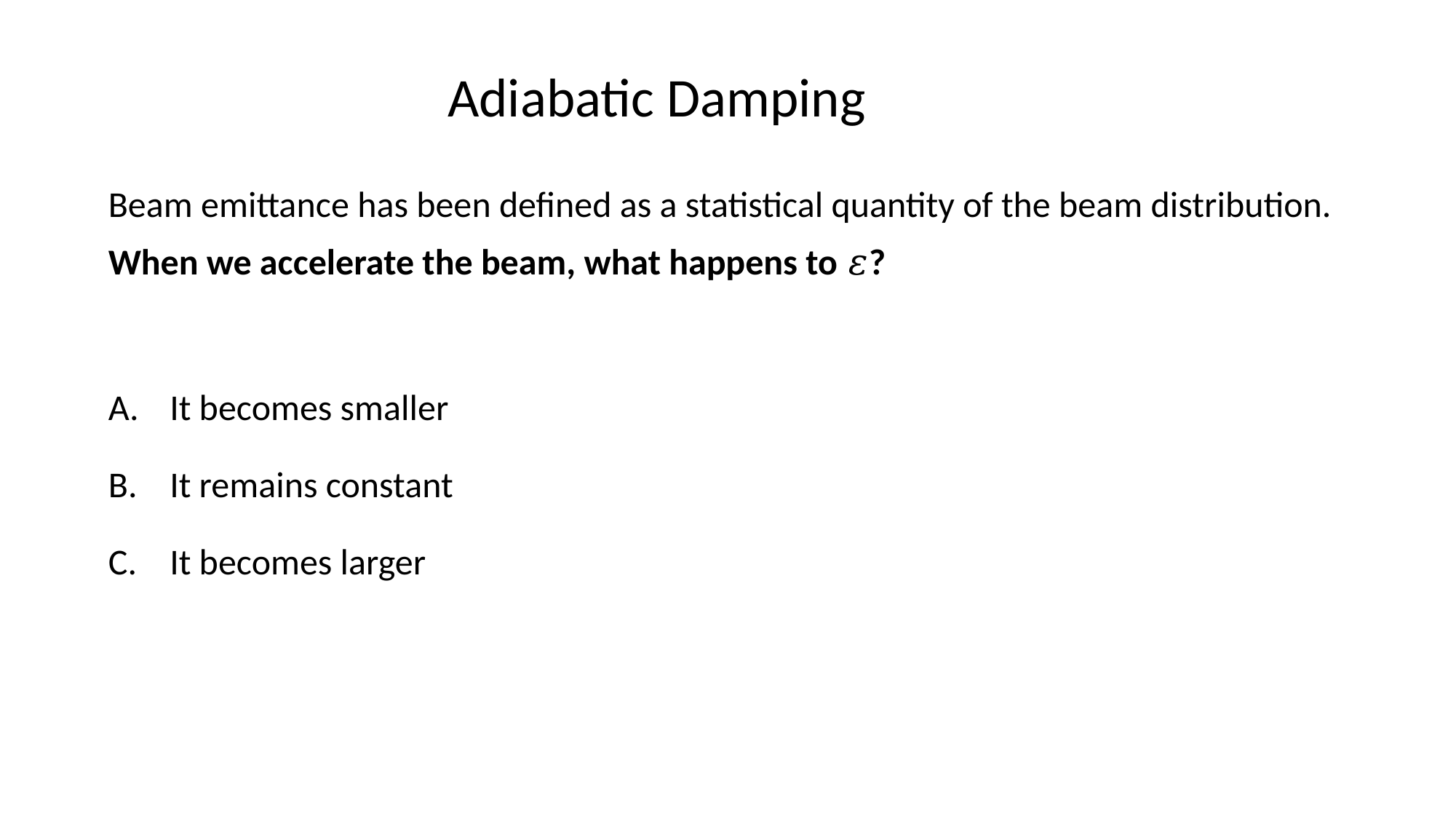

# Adiabatic Damping
Beam emittance has been defined as a statistical quantity of the beam distribution.
When we accelerate the beam, what happens to 𝜀?
It becomes smaller
It remains constant
It becomes larger